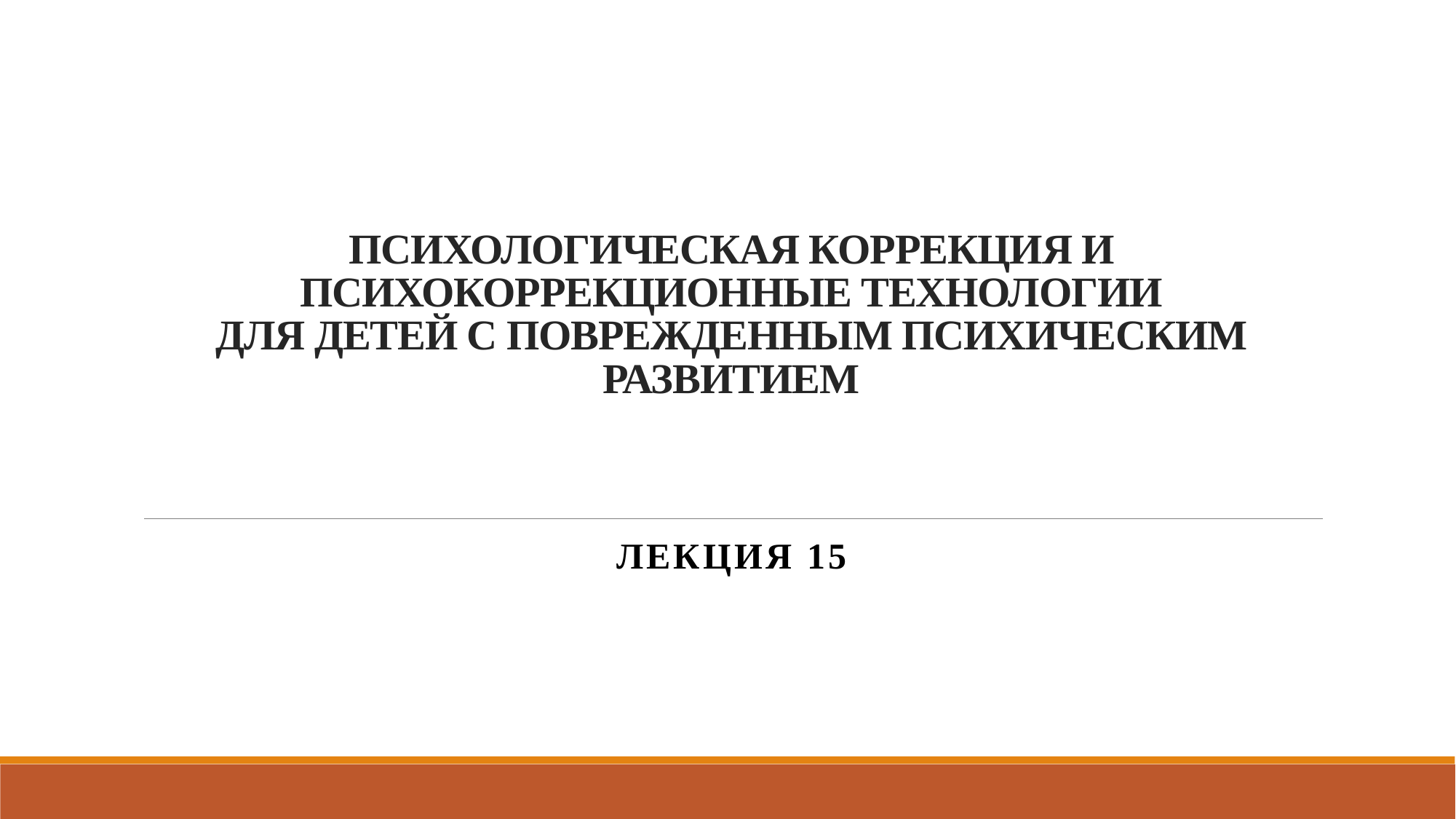

# ПСИХОЛОГИЧЕСКАЯ КОРРЕКЦИЯ И ПСИХОКОРРЕКЦИОННЫЕ ТЕХНОЛОГИИ ДЛЯ ДЕТЕЙ С ПОВРЕЖДЕННЫМ ПСИХИЧЕСКИМ РАЗВИТИЕМ
Лекция 15